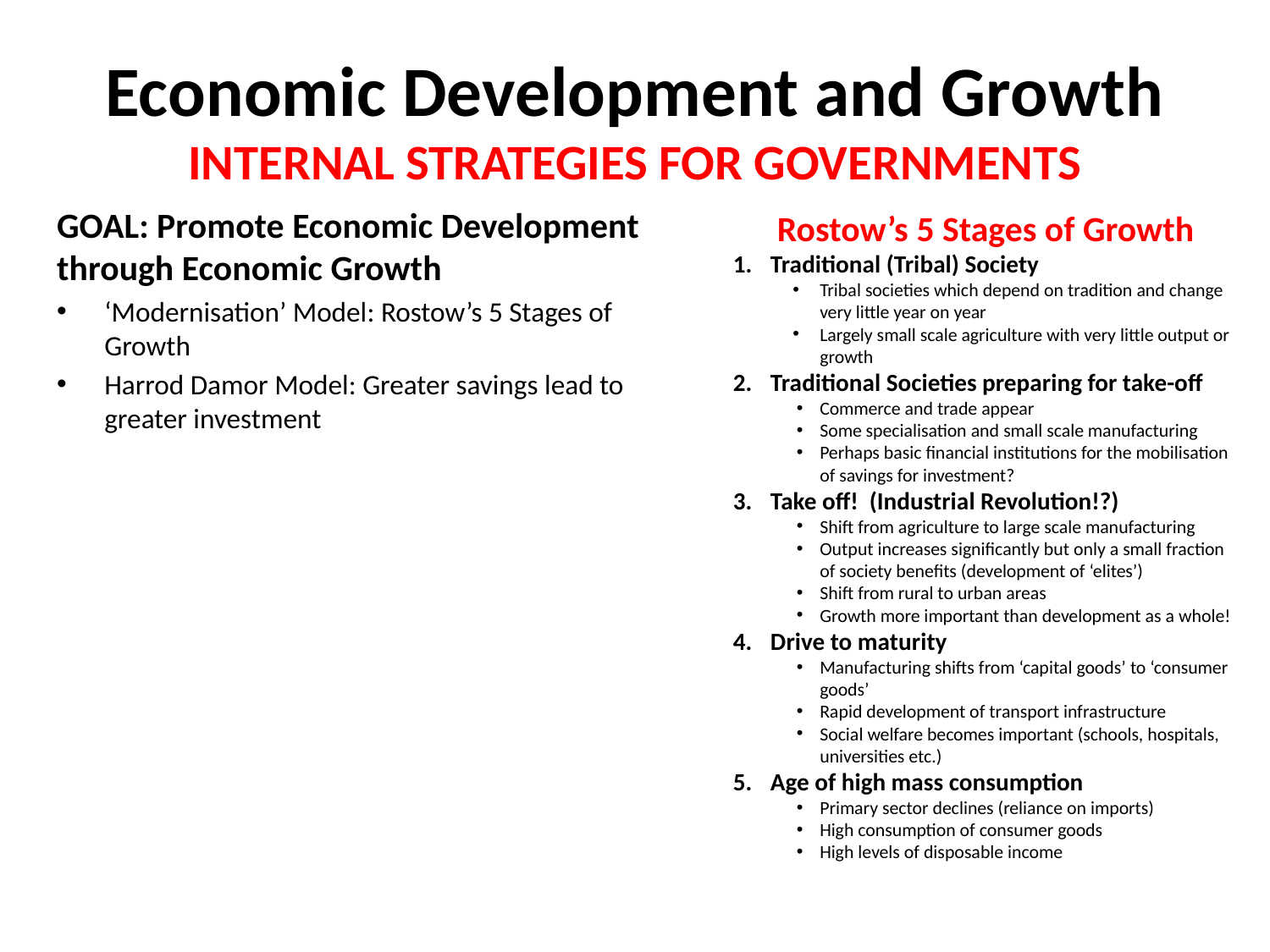

# Economic Development and Growth INTERNAL STRATEGIES FOR GOVERNMENTS
GOAL: Promote Economic Development through Economic Growth
‘Modernisation’ Model: Rostow’s 5 Stages of Growth
Harrod Damor Model: Greater savings lead to greater investment
Rostow’s 5 Stages of Growth
Traditional (Tribal) Society
Tribal societies which depend on tradition and change very little year on year
Largely small scale agriculture with very little output or growth
Traditional Societies preparing for take-off
Commerce and trade appear
Some specialisation and small scale manufacturing
Perhaps basic financial institutions for the mobilisation of savings for investment?
Take off!  (Industrial Revolution!?)
Shift from agriculture to large scale manufacturing
Output increases significantly but only a small fraction of society benefits (development of ‘elites’)
Shift from rural to urban areas
Growth more important than development as a whole!
Drive to maturity
Manufacturing shifts from ‘capital goods’ to ‘consumer goods’
Rapid development of transport infrastructure
Social welfare becomes important (schools, hospitals, universities etc.)
Age of high mass consumption
Primary sector declines (reliance on imports)
High consumption of consumer goods
High levels of disposable income